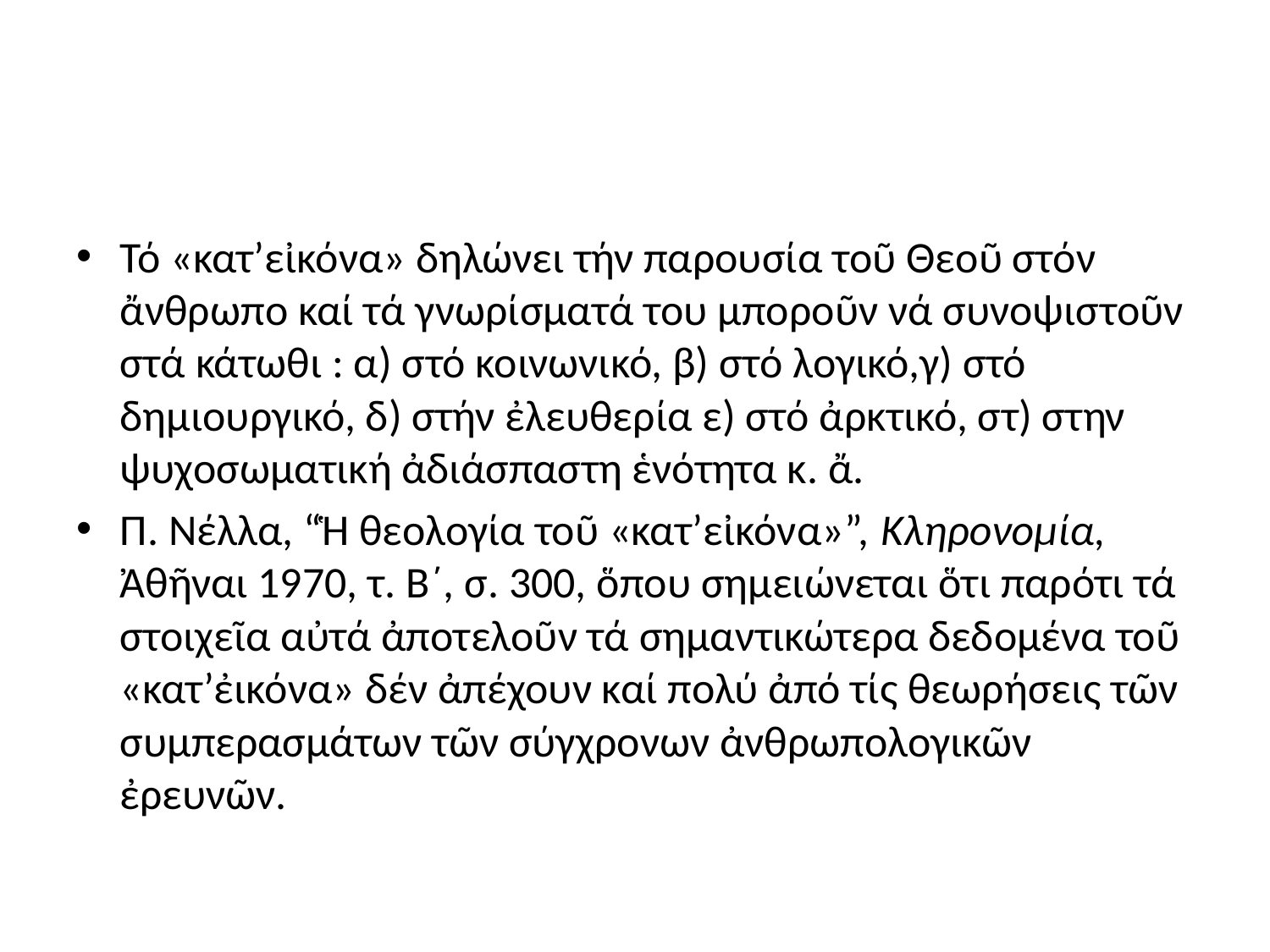

#
Τό «κατ’εἰκόνα» δηλώνει τήν παρουσία τοῦ Θεοῦ στόν ἄνθρωπο καί τά γνωρίσματά του μποροῦν νά συνοψιστοῦν στά κάτωθι : α) στό κοινωνικό, β) στό λογικό,γ) στό δημιουργικό, δ) στήν ἐλευθερία ε) στό ἀρκτικό, στ) στην ψυχοσωματική ἀδιάσπαστη ἑνότητα κ. ἄ.
Π. Νέλλα, “Ἡ θεολογία τοῦ «κατ’εἰκόνα»”, Κληρονομία, Ἀθῆναι 1970, τ. Β΄, σ. 300, ὅπου σημειώνεται ὅτι παρότι τά στοιχεῖα αὐτά ἀποτελοῦν τά σημαντικώτερα δεδομένα τοῦ «κατ’ἐικόνα» δέν ἀπέχουν καί πολύ ἀπό τίς θεωρήσεις τῶν συμπερασμάτων τῶν σύγχρονων ἀνθρωπολογικῶν ἐρευνῶν.